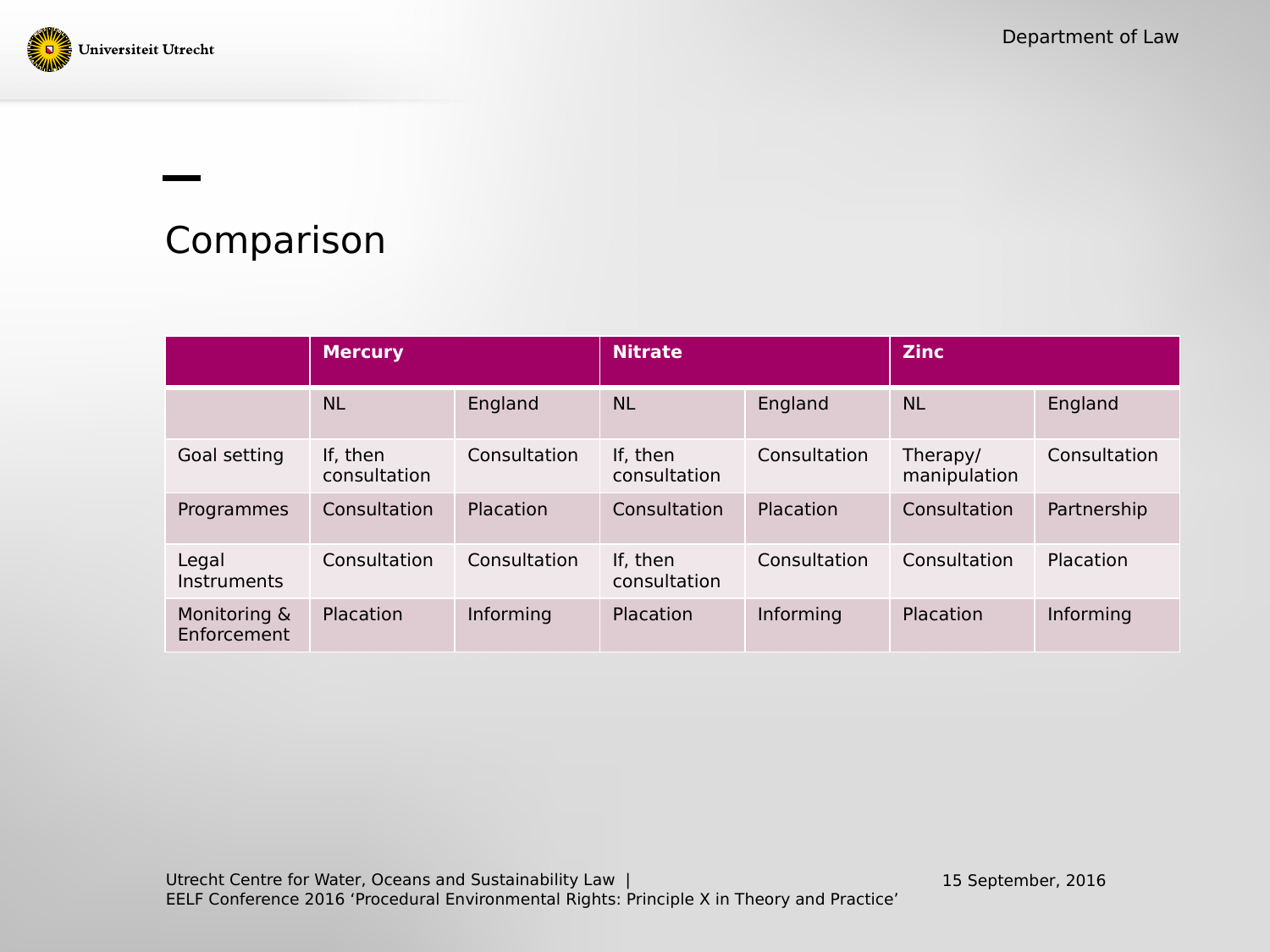

Department of Law

# Comparison
|  | Mercury |  | Nitrate |  | Zinc |  |
| --- | --- | --- | --- | --- | --- | --- |
|  | NL | England | NL | England | NL | England |
| Goal setting | If, then consultation | Consultation | If, then consultation | Consultation | Therapy/manipulation | Consultation |
| Programmes | Consultation | Placation | Consultation | Placation | Consultation | Partnership |
| Legal Instruments | Consultation | Consultation | If, then consultation | Consultation | Consultation | Placation |
| Monitoring & Enforcement | Placation | Informing | Placation | Informing | Placation | Informing |

15 September, 2016
Utrecht Centre for Water, Oceans and Sustainability Law  |
EELF Conference 2016 ‘Procedural Environmental Rights: Principle X in Theory and Practice’